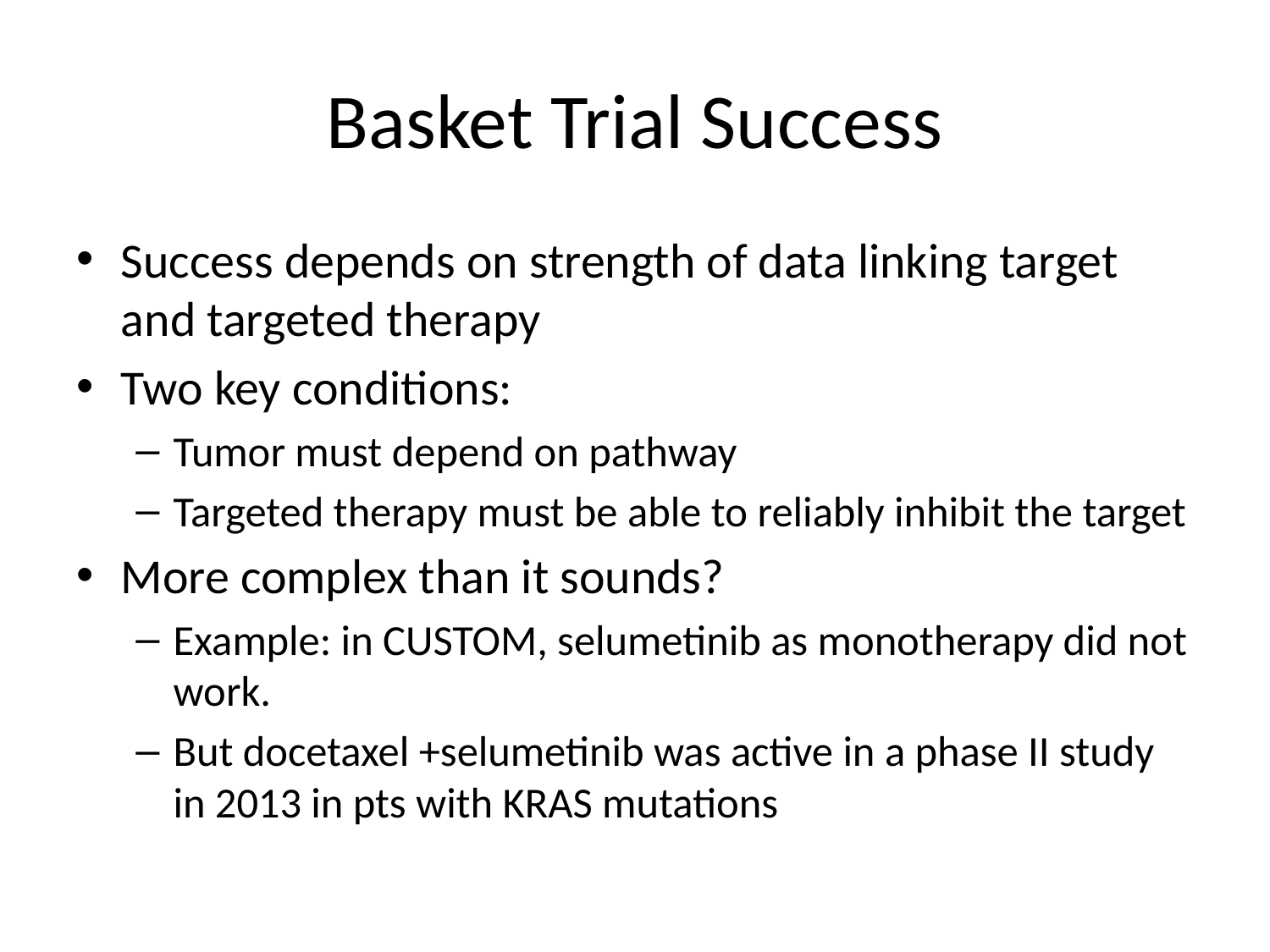

# Basket Trial Success
Success depends on strength of data linking target and targeted therapy
Two key conditions:
Tumor must depend on pathway
Targeted therapy must be able to reliably inhibit the target
More complex than it sounds?
Example: in CUSTOM, selumetinib as monotherapy did not work.
But docetaxel +selumetinib was active in a phase II study in 2013 in pts with KRAS mutations